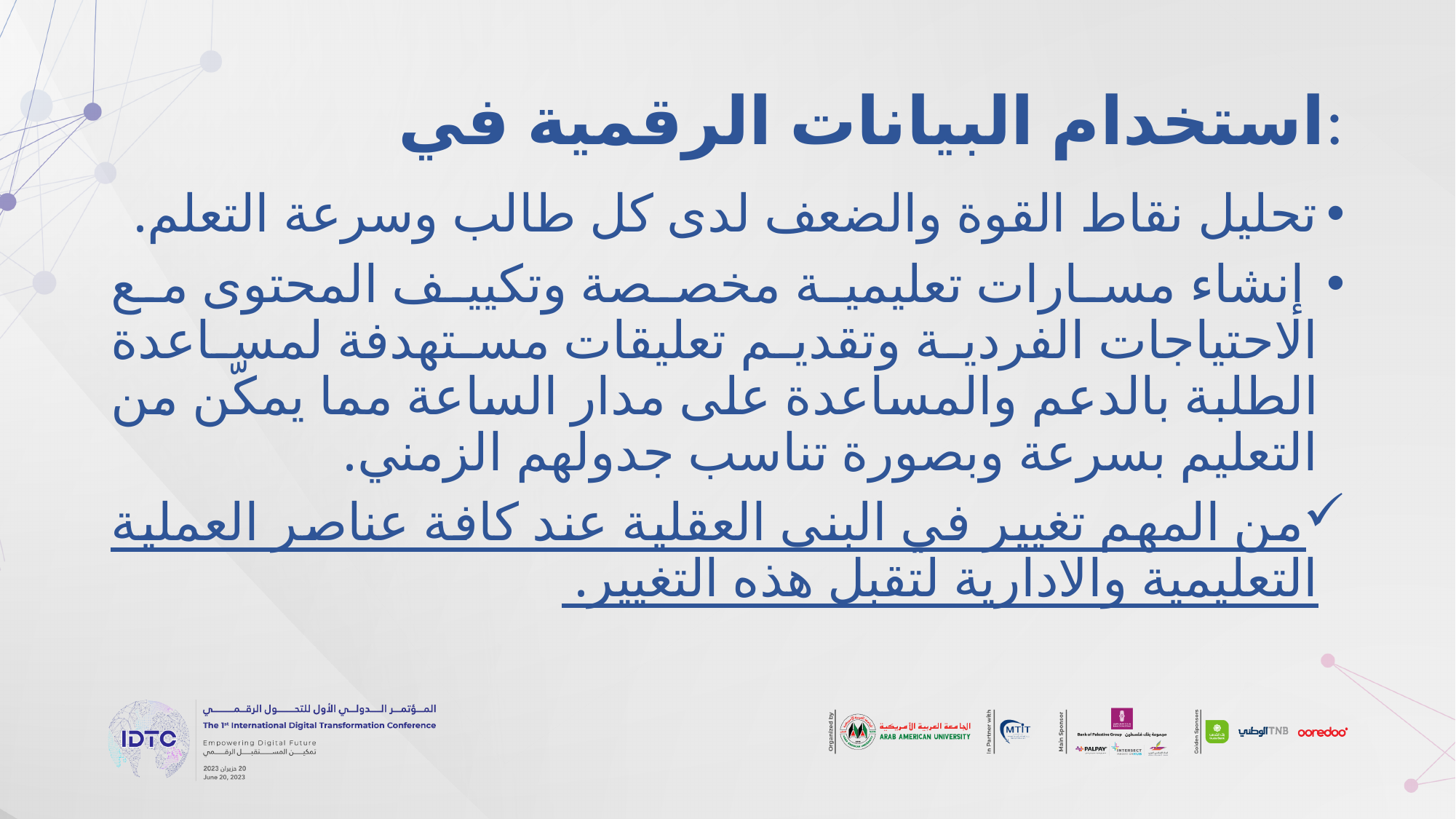

# استخدام البيانات الرقمية في:
تحليل نقاط القوة والضعف لدى كل طالب وسرعة التعلم.
 إنشاء مسارات تعليمية مخصصة وتكييف المحتوى مع الاحتياجات الفردية وتقديم تعليقات مستهدفة لمساعدة الطلبة بالدعم والمساعدة على مدار الساعة مما يمكّن من التعليم بسرعة وبصورة تناسب جدولهم الزمني.
من المهم تغيير في البنى العقلية عند كافة عناصر العملية التعليمية والادارية لتقبل هذه التغيير.